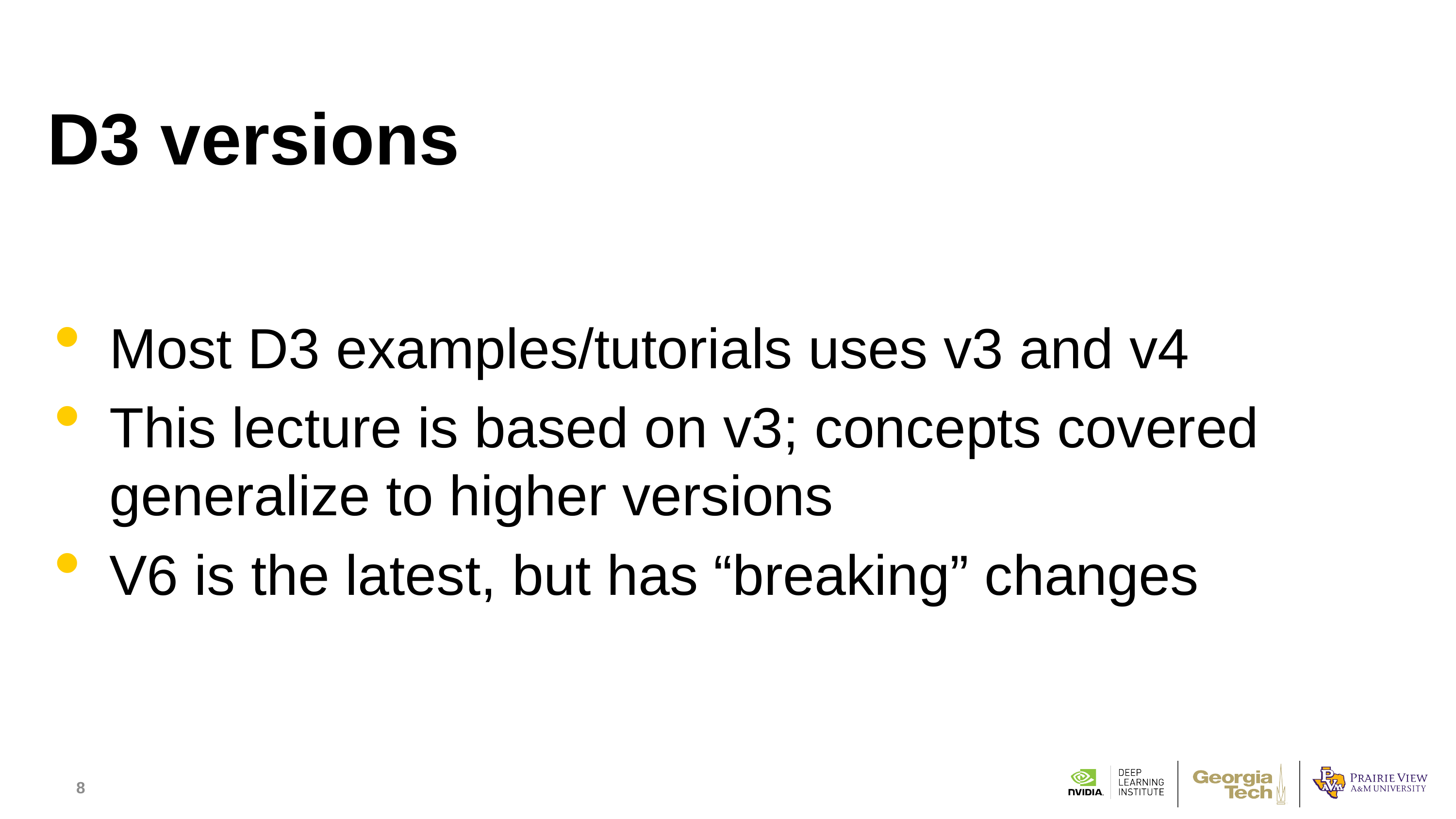

# D3 versions
Most D3 examples/tutorials uses v3 and v4
This lecture is based on v3; concepts covered generalize to higher versions
V6 is the latest, but has “breaking” changes